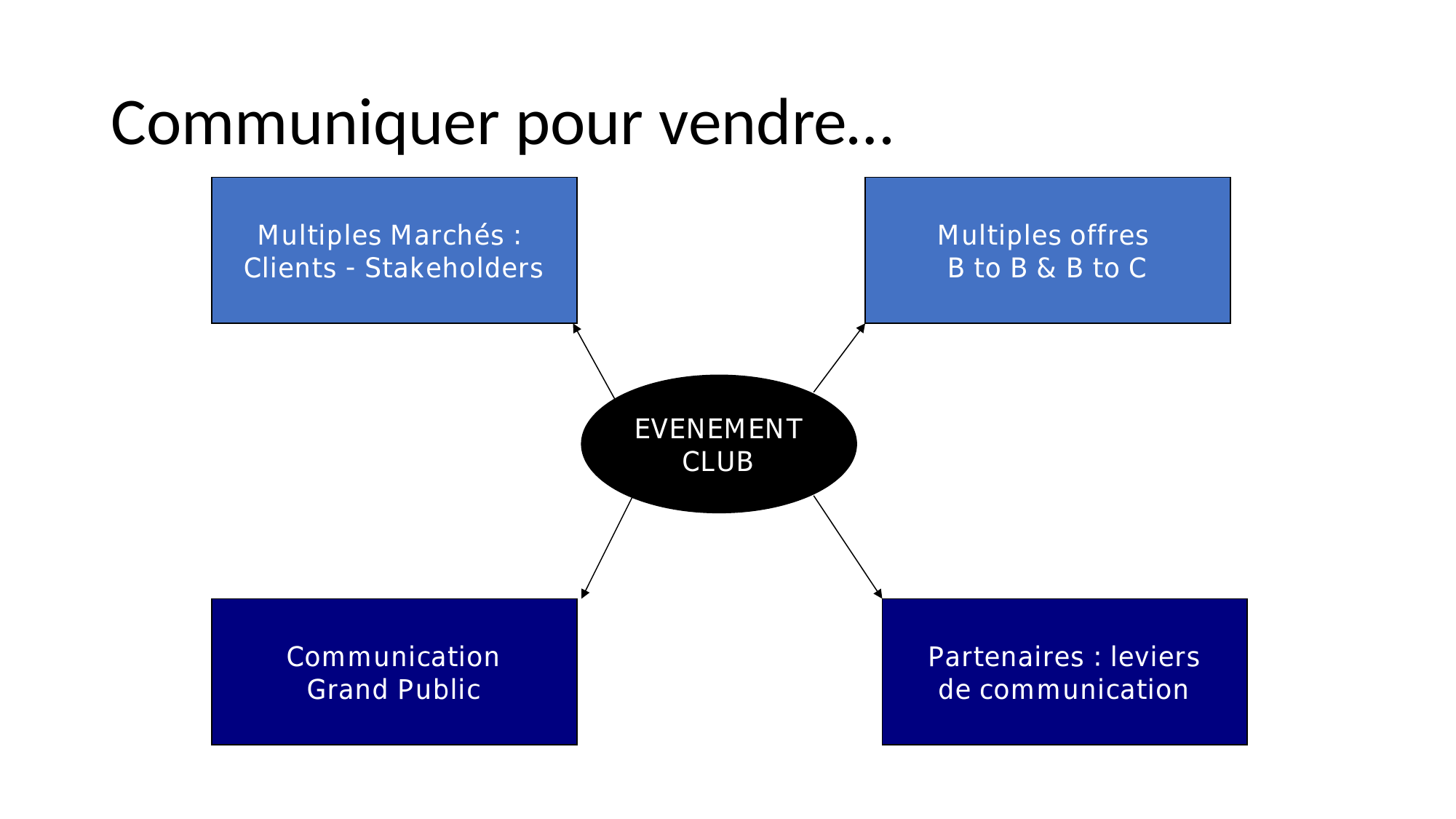

# Communiquer pour vendre…
Multiples Marchés :
Clients - Stakeholders
Multiples offres
B to B & B to C
QUI ?

EVENEMENT
CLUB

Communication
Grand Public
Partenaires : leviers
de communication
COMMENT ?